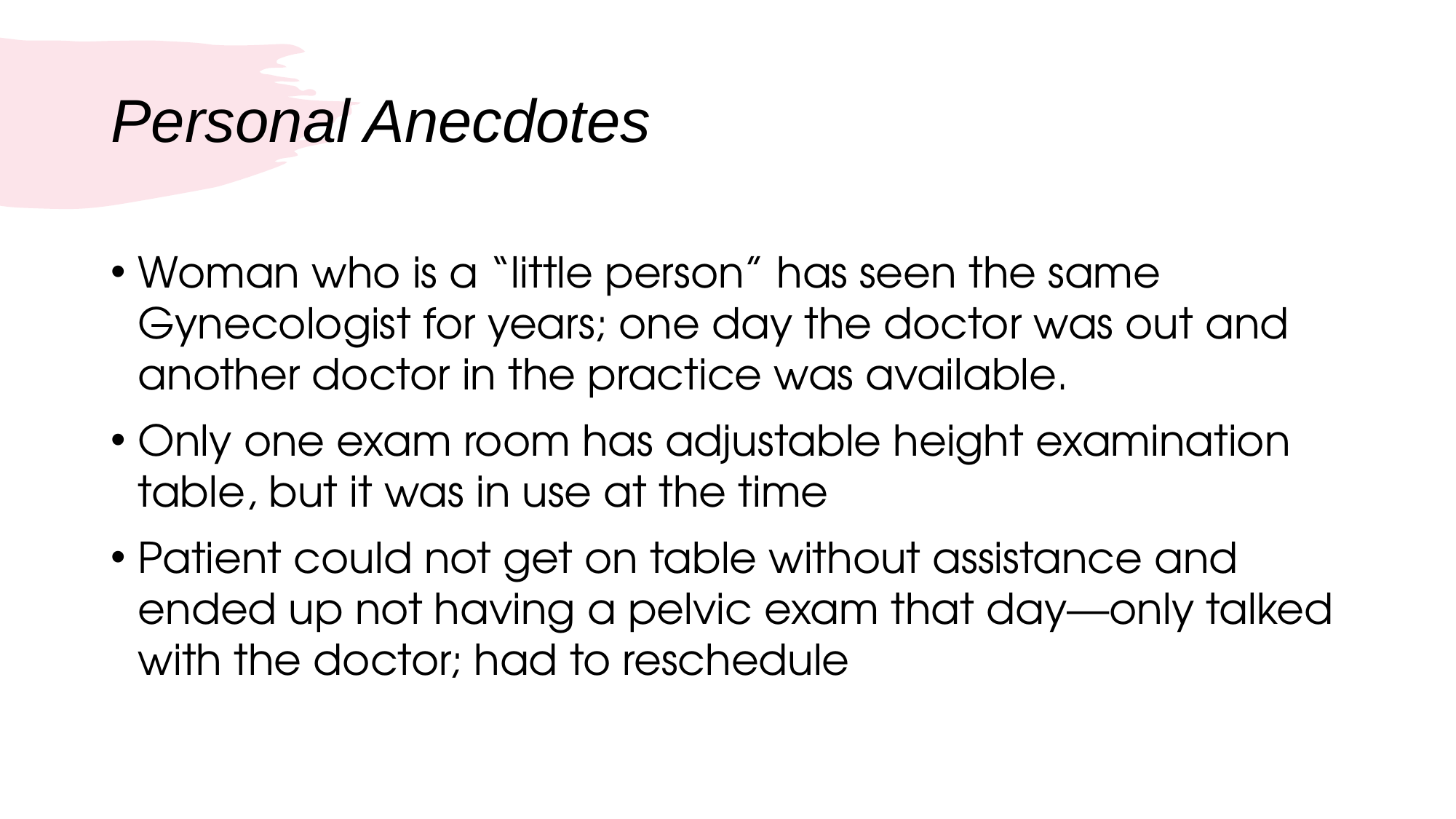

# Personal Anecdotes
Woman who is a “little person” has seen the same Gynecologist for years; one day the doctor was out and another doctor in the practice was available.
Only one exam room has adjustable height examination table, but it was in use at the time
Patient could not get on table without assistance and ended up not having a pelvic exam that day—only talked with the doctor; had to reschedule